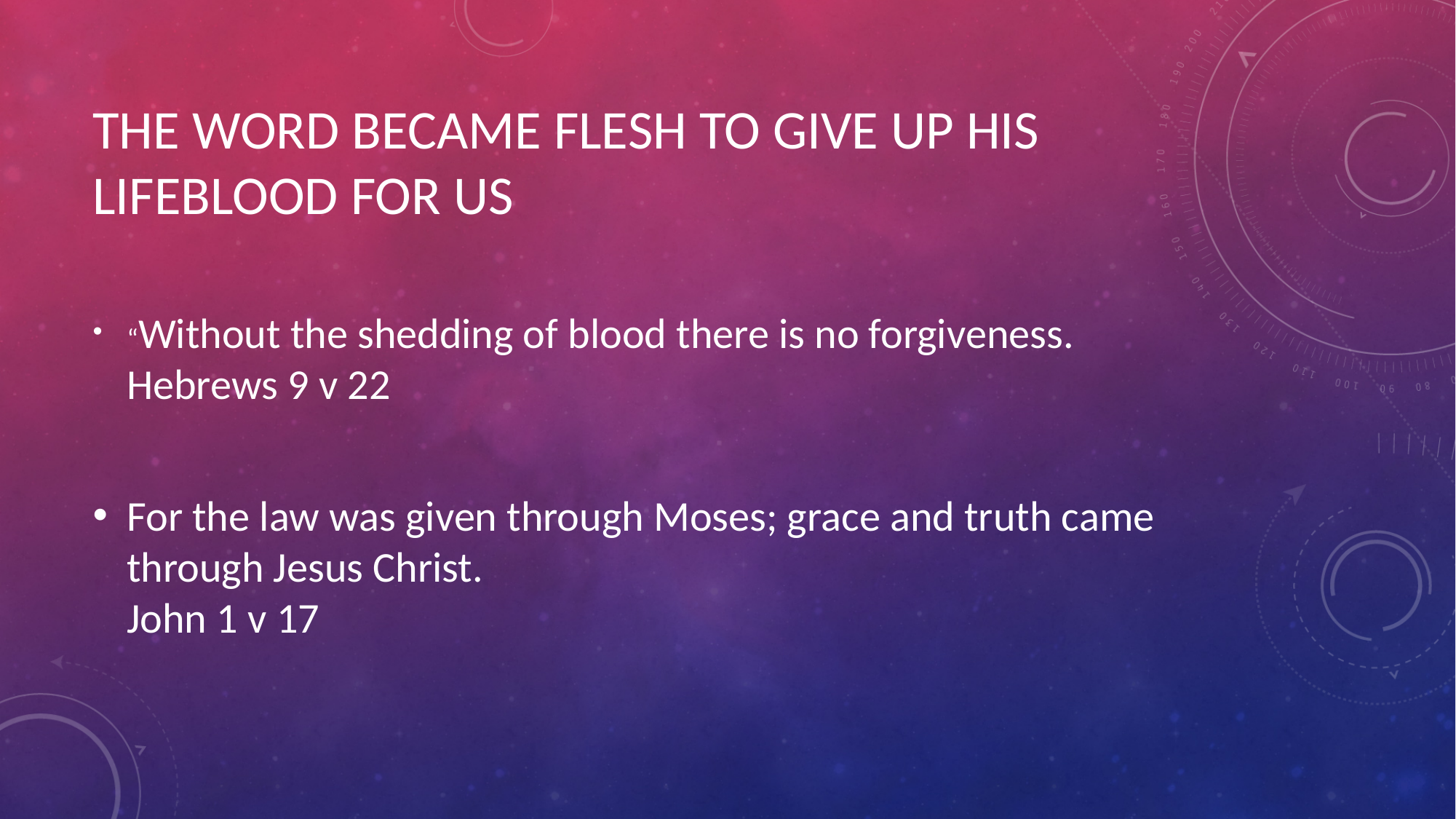

# THE WORD BECAME FLESH TO GIVE UP HIS LIFEBLOOD FOR US
“Without the shedding of blood there is no forgiveness.       Hebrews 9 v 22

For the law was given through Moses; grace and truth came through Jesus Christ.                                                                                 John 1 v 17